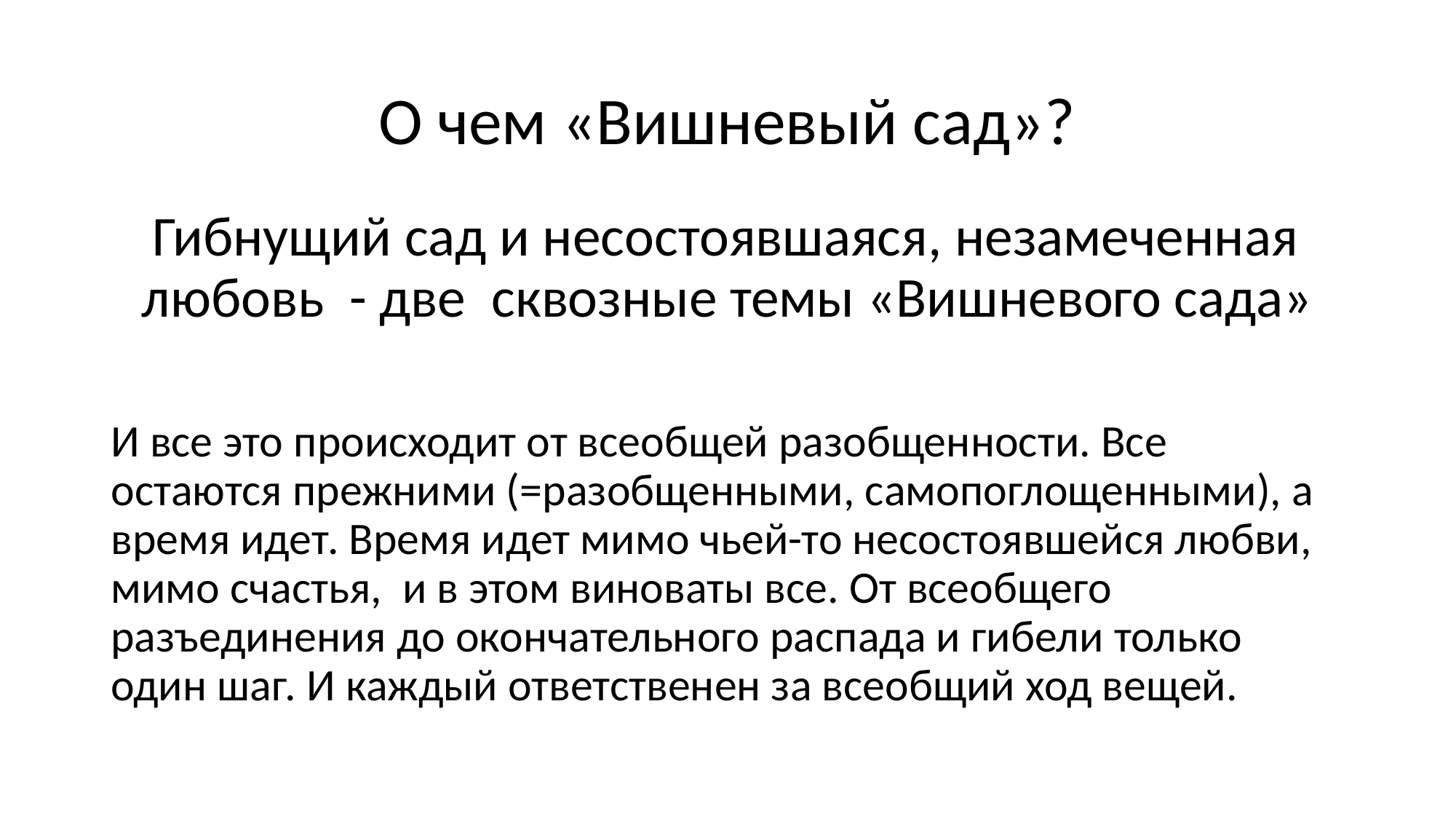

# О чем «Вишневый сад»?
 Гибнущий сад и несостоявшаяся, незамеченная  любовь  - две  сквозные темы «Вишневого сада»

И все это происходит от всеобщей разобщенности. Все остаются прежними (=разобщенными, самопоглощенными), а время идет. Время идет мимо чьей-то несостоявшейся любви, мимо счастья,  и в этом виноваты все. От всеобщего разъединения до окончательного распада и гибели только один шаг. И каждый ответственен за всеобщий ход вещей.